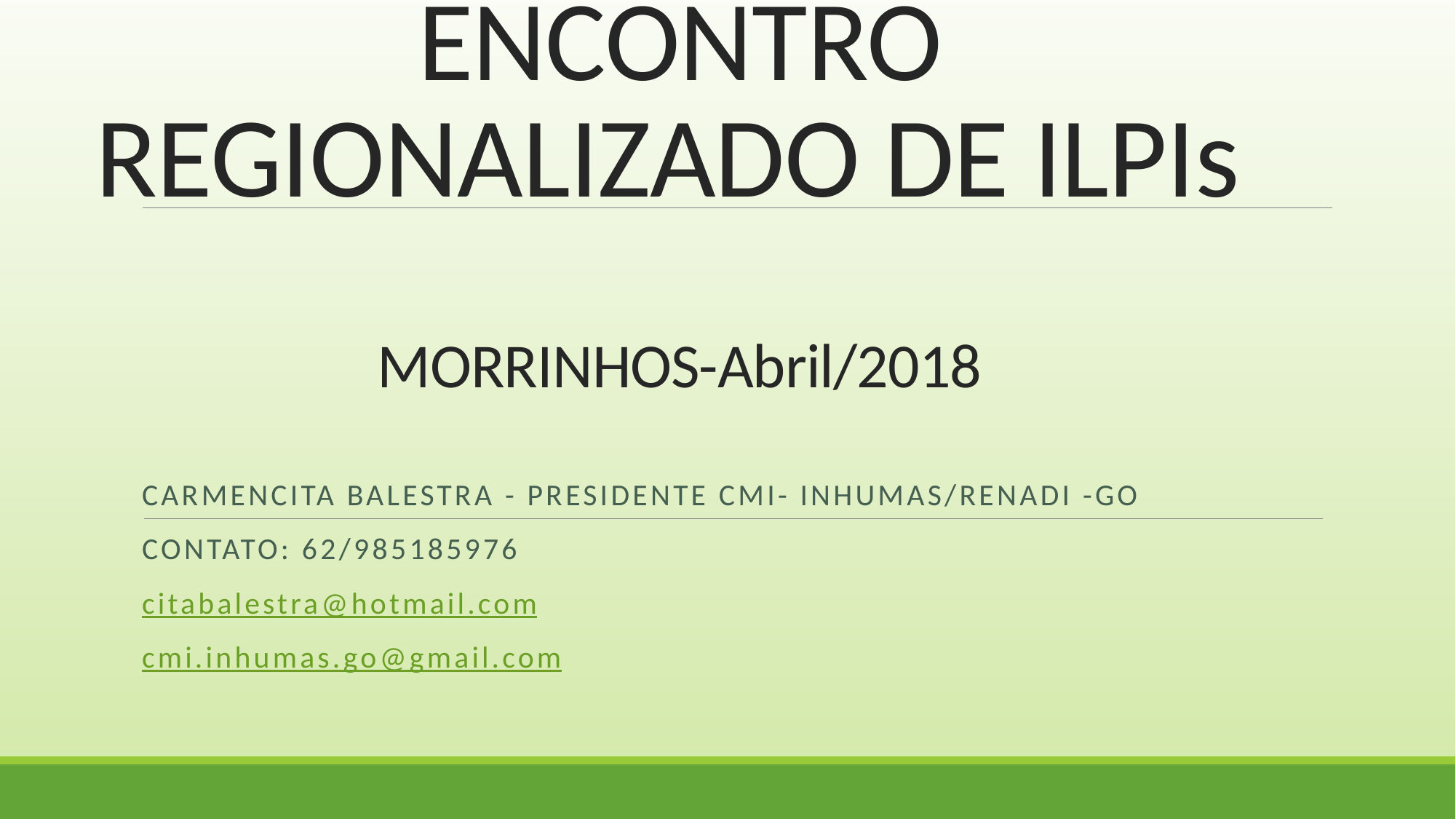

# ENCONTRO REGIONALIZADO DE ILPIs MORRINHOS-Abril/2018
CARMENCITA BALESTRA - PRESIDENTE CMI- INHUMAS/RENADI -GO
CONTATO: 62/985185976
citabalestra@hotmail.com
cmi.inhumas.go@gmail.com